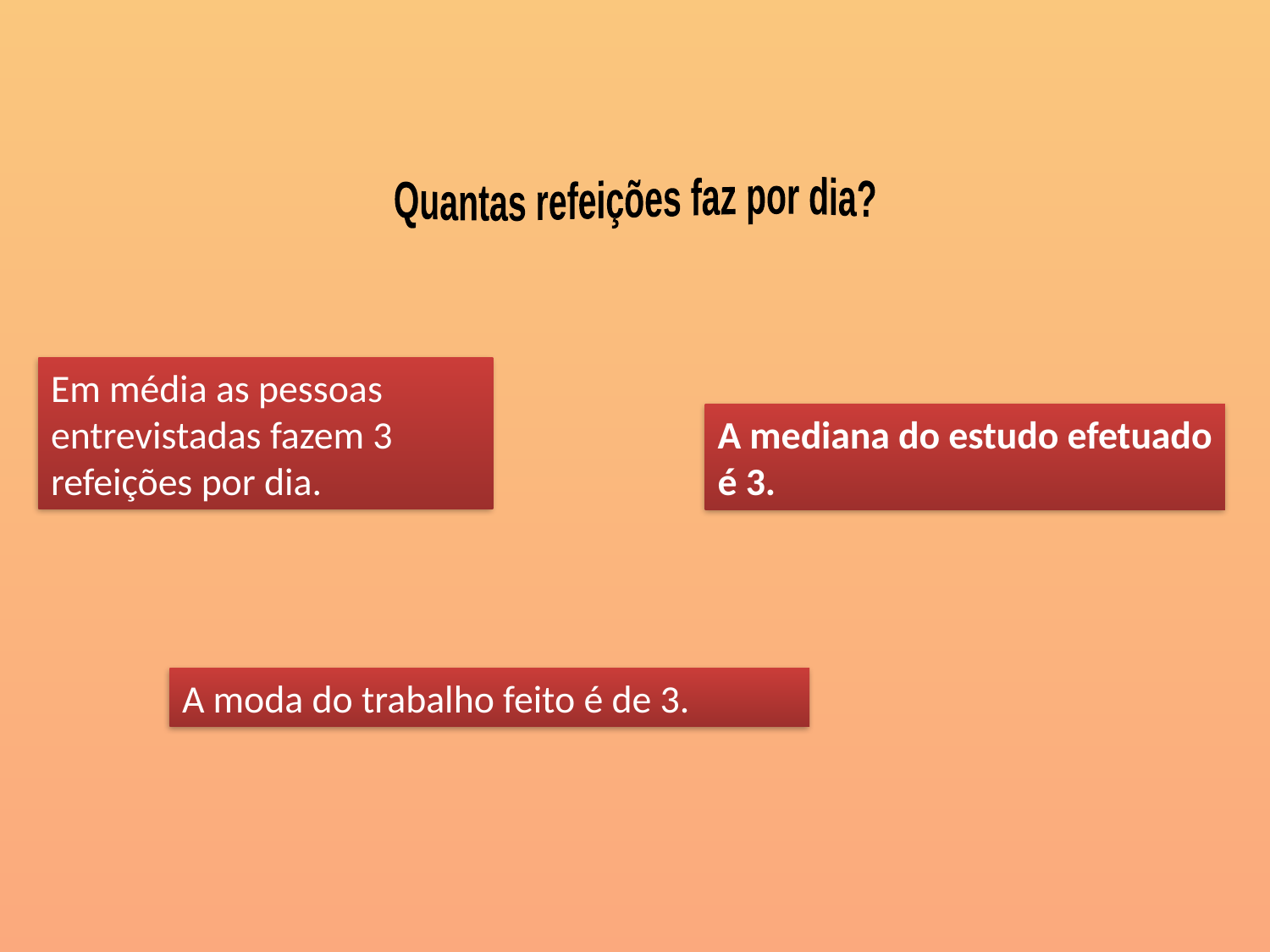

Quantas refeições faz por dia?
Em média as pessoas entrevistadas fazem 3 refeições por dia.
A mediana do estudo efetuado é 3.
A moda do trabalho feito é de 3.